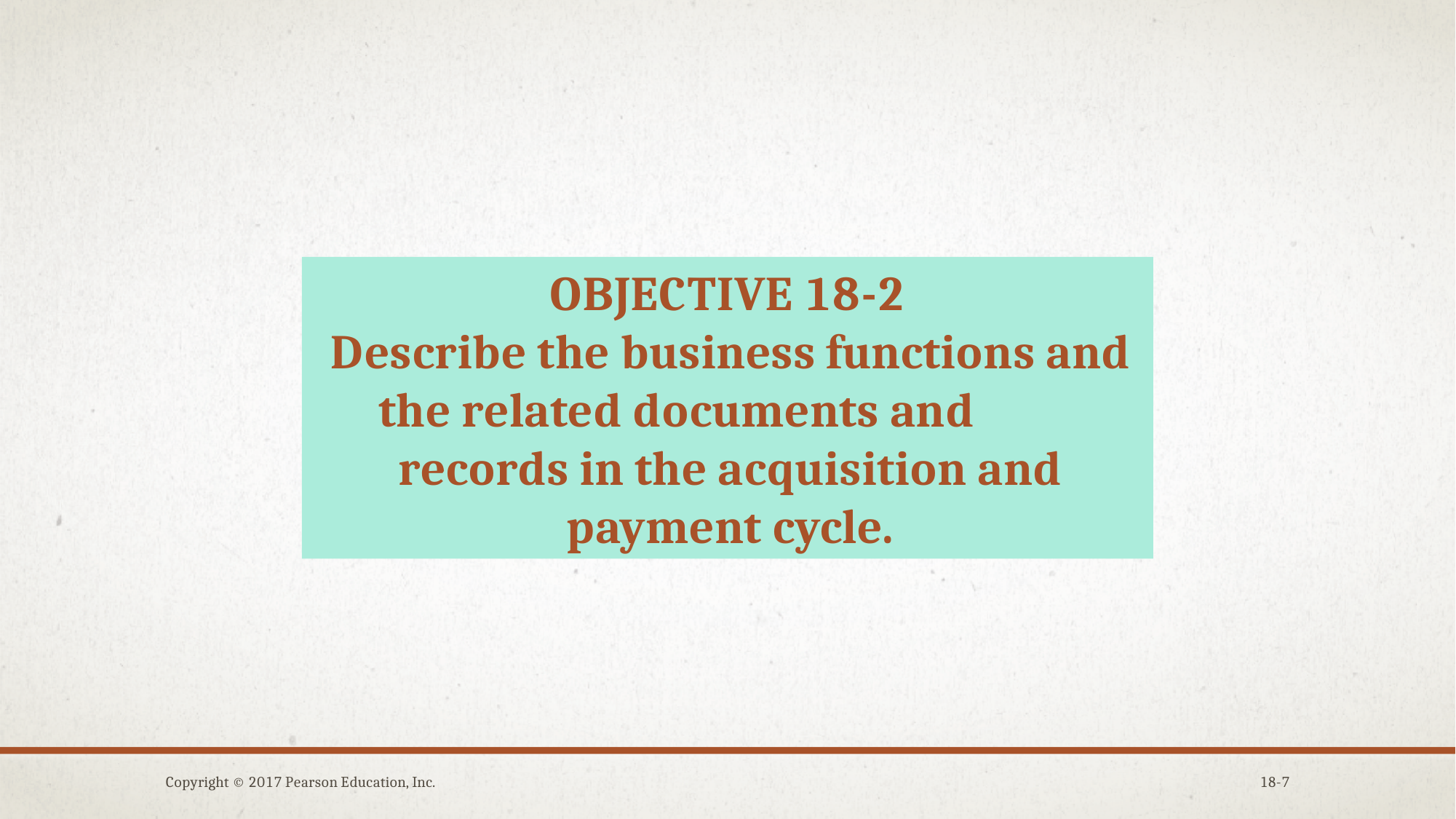

OBJECTIVE 18-2
Describe the business functions and the related documents and           records in the acquisition and payment cycle.
Copyright © 2017 Pearson Education, Inc.
18-7